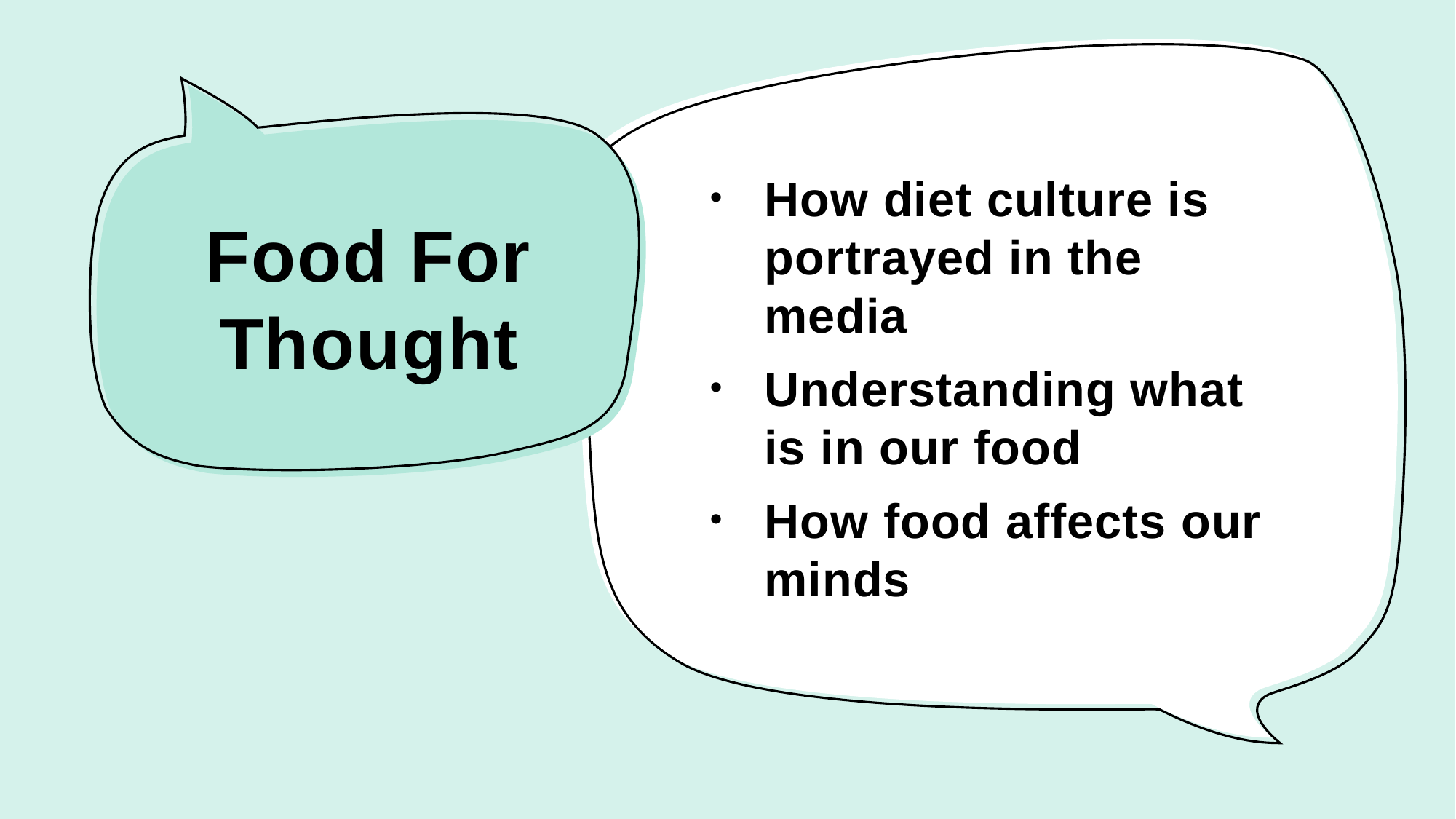

How diet culture is portrayed in the media
Understanding what is in our food
How food affects our minds
# Food For Thought